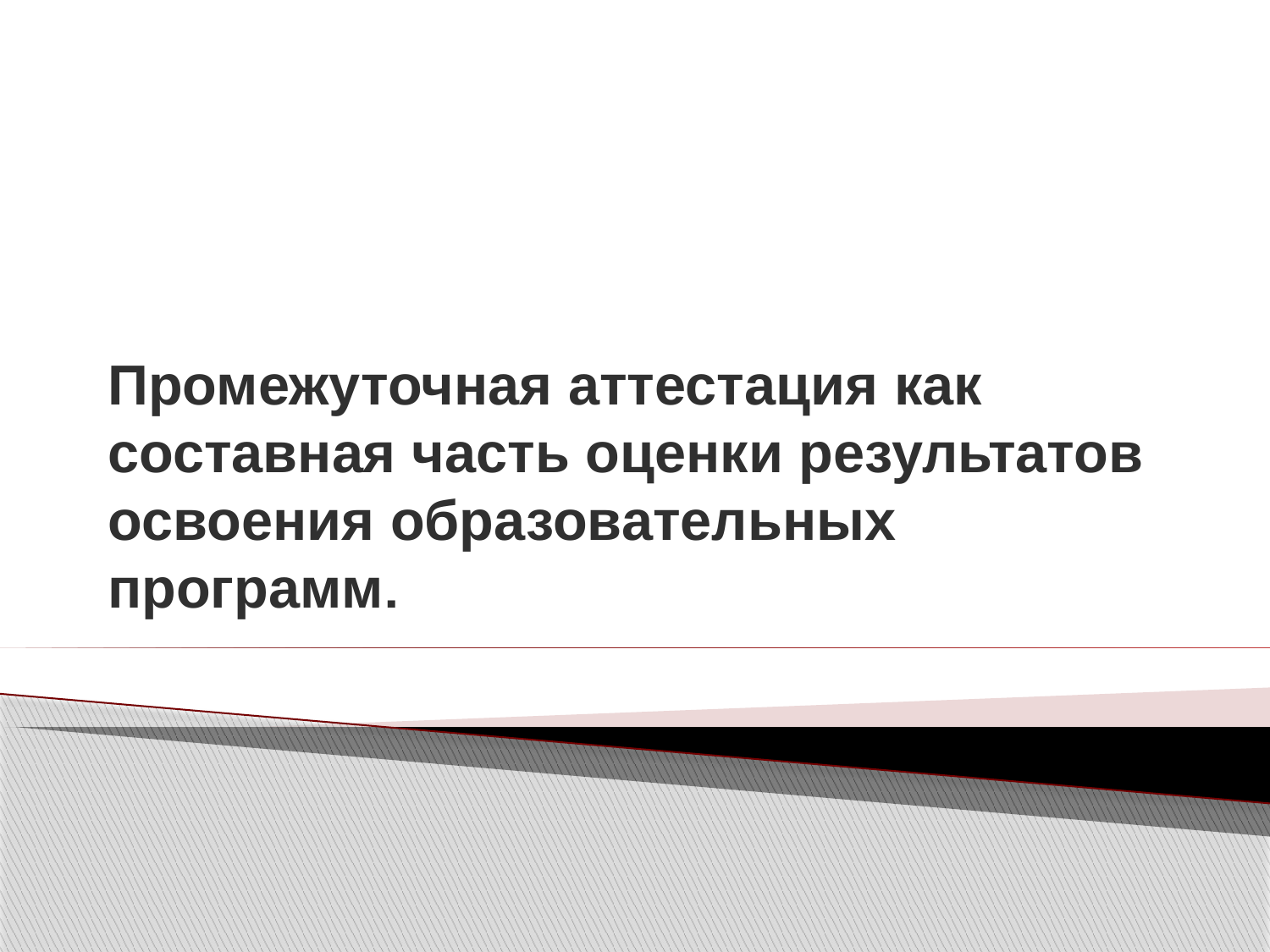

# Промежуточная аттестация как составная часть оценки результатов освоения образовательных программ.